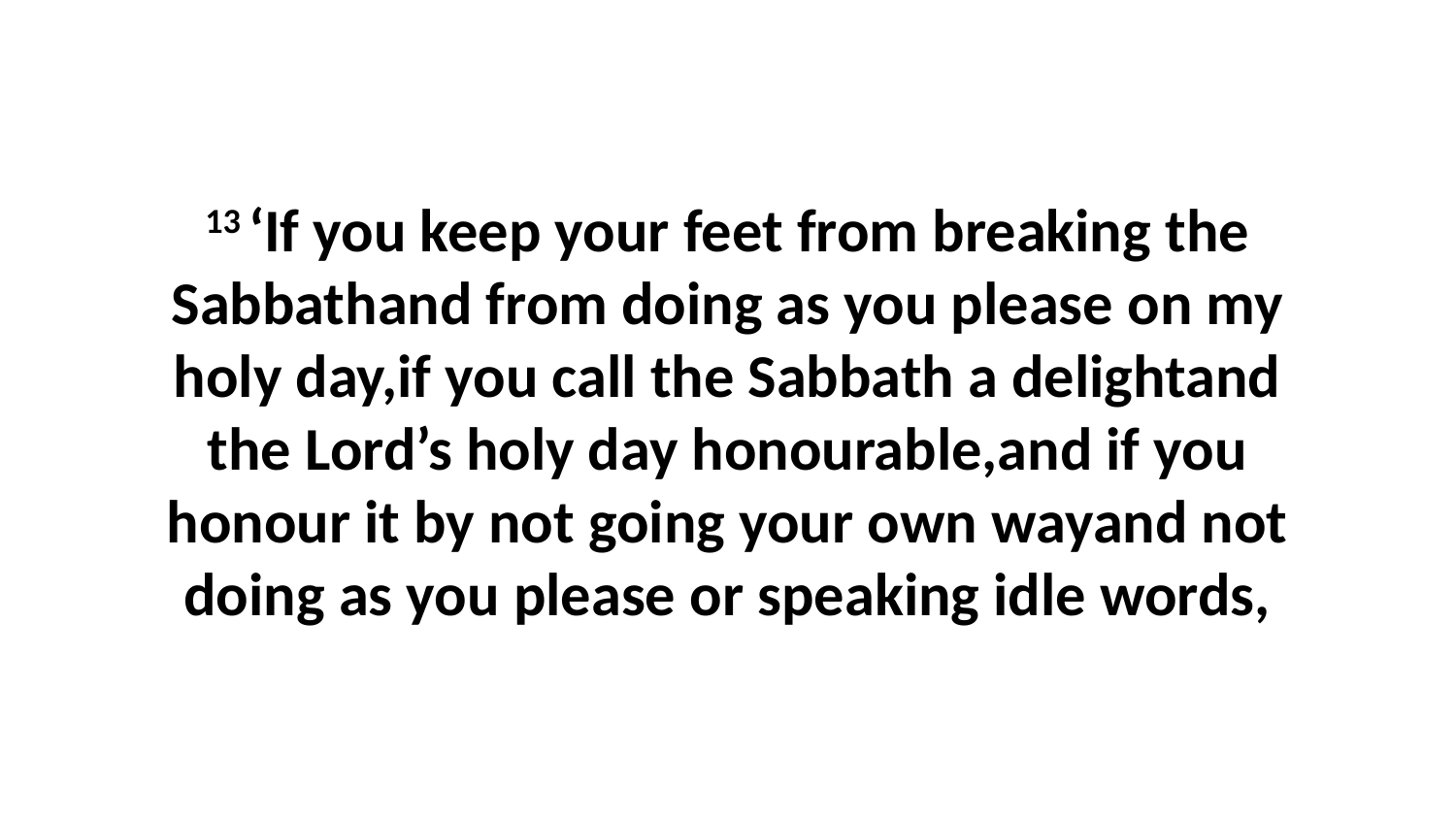

13 ‘If you keep your feet from breaking the Sabbathand from doing as you please on my holy day,if you call the Sabbath a delightand the Lord’s holy day honourable,and if you honour it by not going your own wayand not doing as you please or speaking idle words,